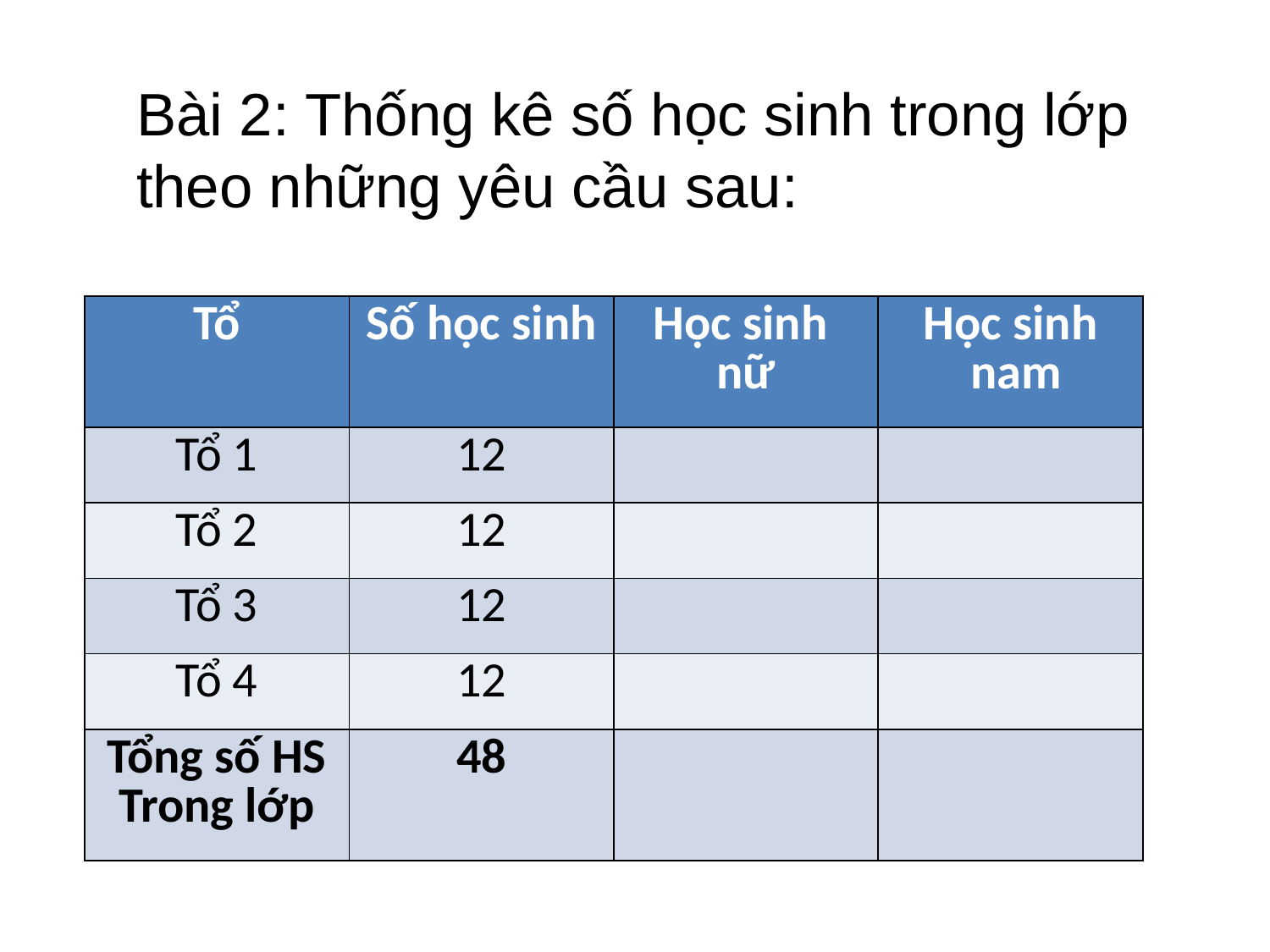

# Bài 2: Thống kê số học sinh trong lớp theo những yêu cầu sau:

| Tổ | Số học sinh | Học sinh nữ | Học sinh nam |
| --- | --- | --- | --- |
| Tổ 1 | 12 |  |  |
| Tổ 2 | 12 |  |  |
| Tổ 3 | 12 |  |  |
| Tổ 4 | 12 |  |  |
| Tổng số HS Trong lớp | 48 |  |  |